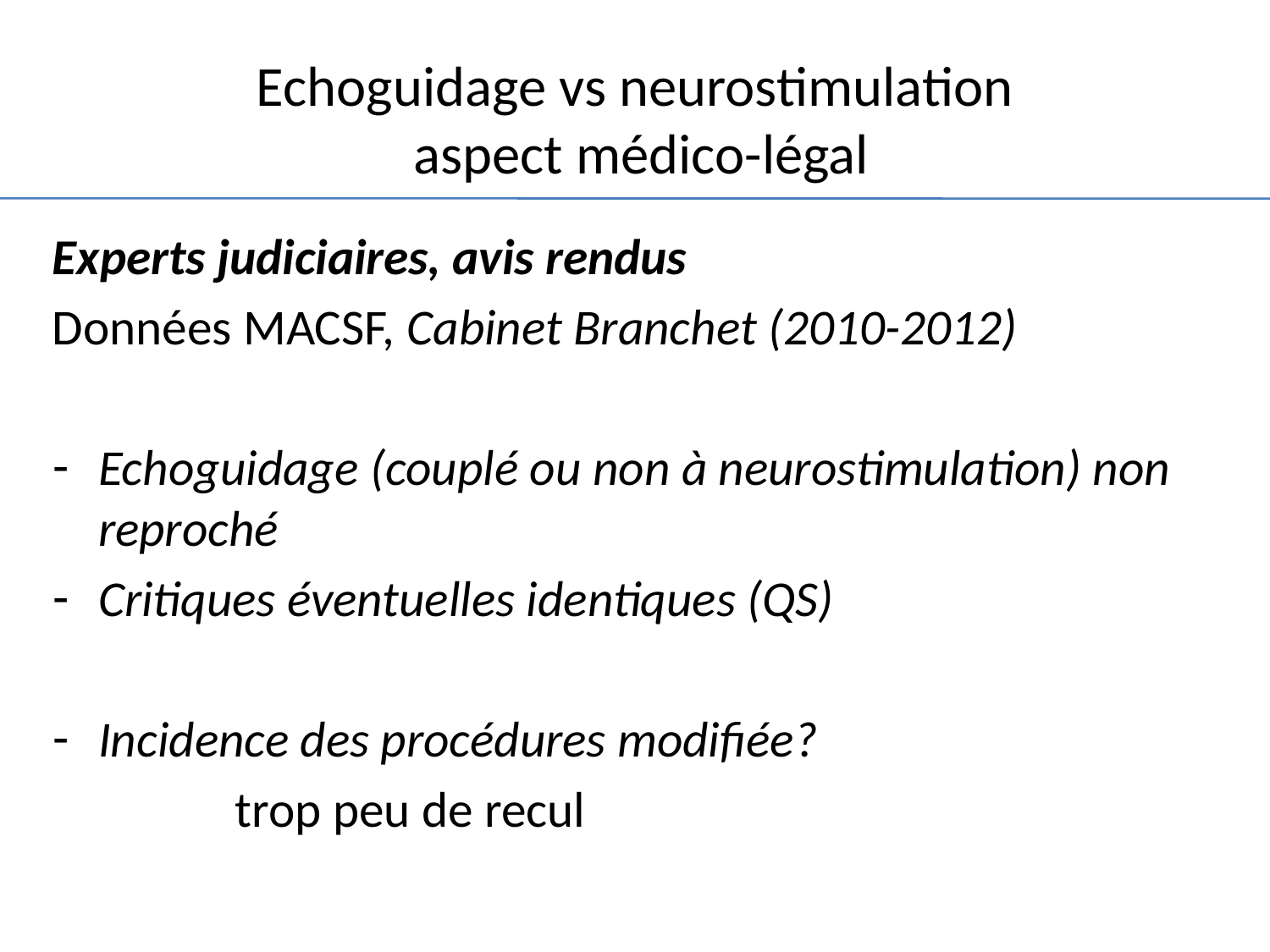

# Echoguidage vs neurostimulation aspect médico-légal
Experts judiciaires, avis rendus
Données MACSF, Cabinet Branchet (2010-2012)

Echoguidage (couplé ou non à neurostimulation) non reproché
Critiques éventuelles identiques (QS)

Incidence des procédures modifiée?
                trop peu de recul